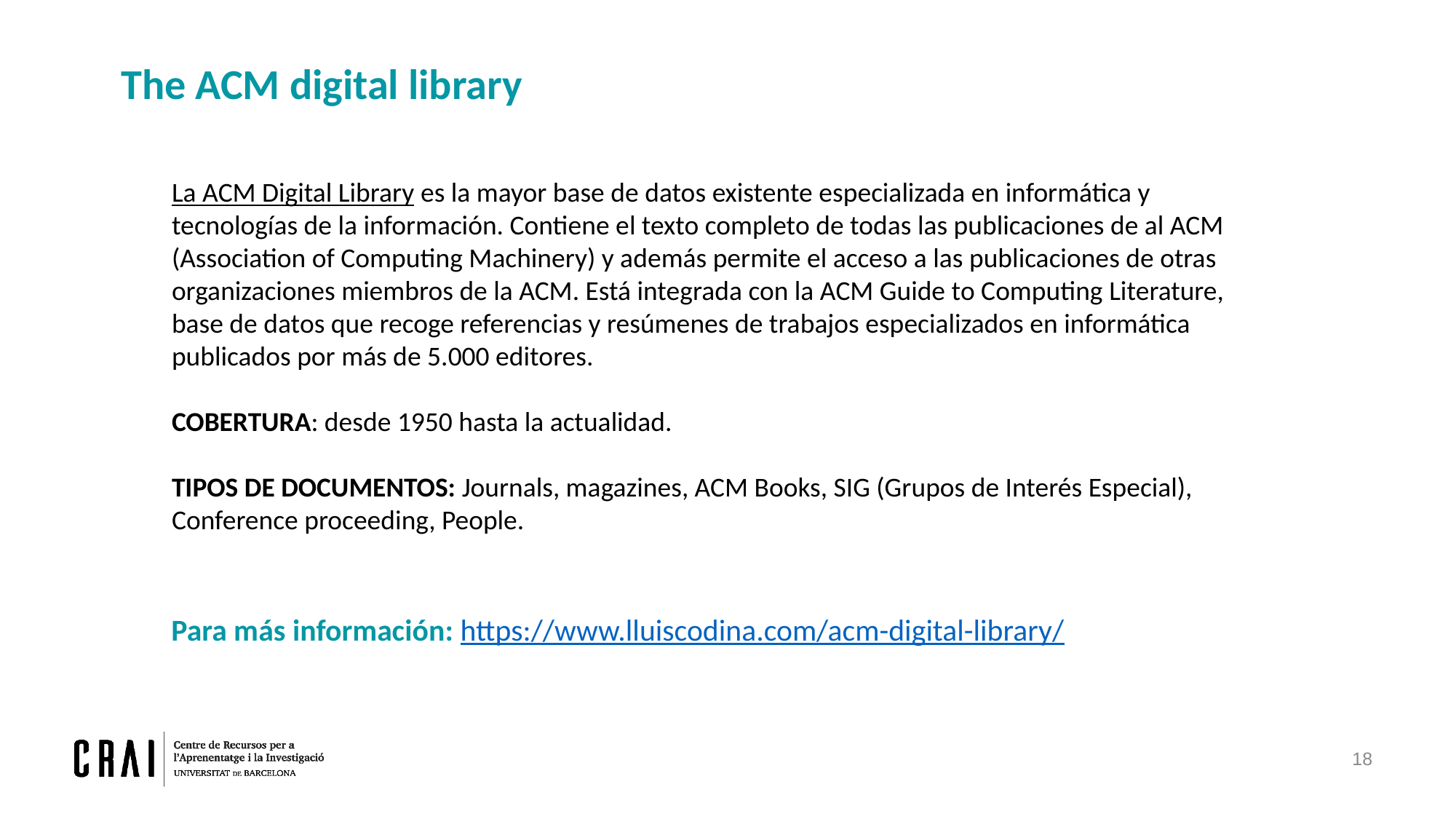

The ACM digital library
La ACM Digital Library es la mayor base de datos existente especializada en informática y tecnologías de la información. Contiene el texto completo de todas las publicaciones de al ACM (Association of Computing Machinery) y además permite el acceso a las publicaciones de otras organizaciones miembros de la ACM. Está integrada con la ACM Guide to Computing Literature, base de datos que recoge referencias y resúmenes de trabajos especializados en informática publicados por más de 5.000 editores.

COBERTURA: desde 1950 hasta la actualidad.

TIPOS DE DOCUMENTOS: Journals, magazines, ACM Books, SIG (Grupos de Interés Especial), Conference proceeding, People.

   Para más información: https://www.lluiscodina.com/acm-digital-library/
18